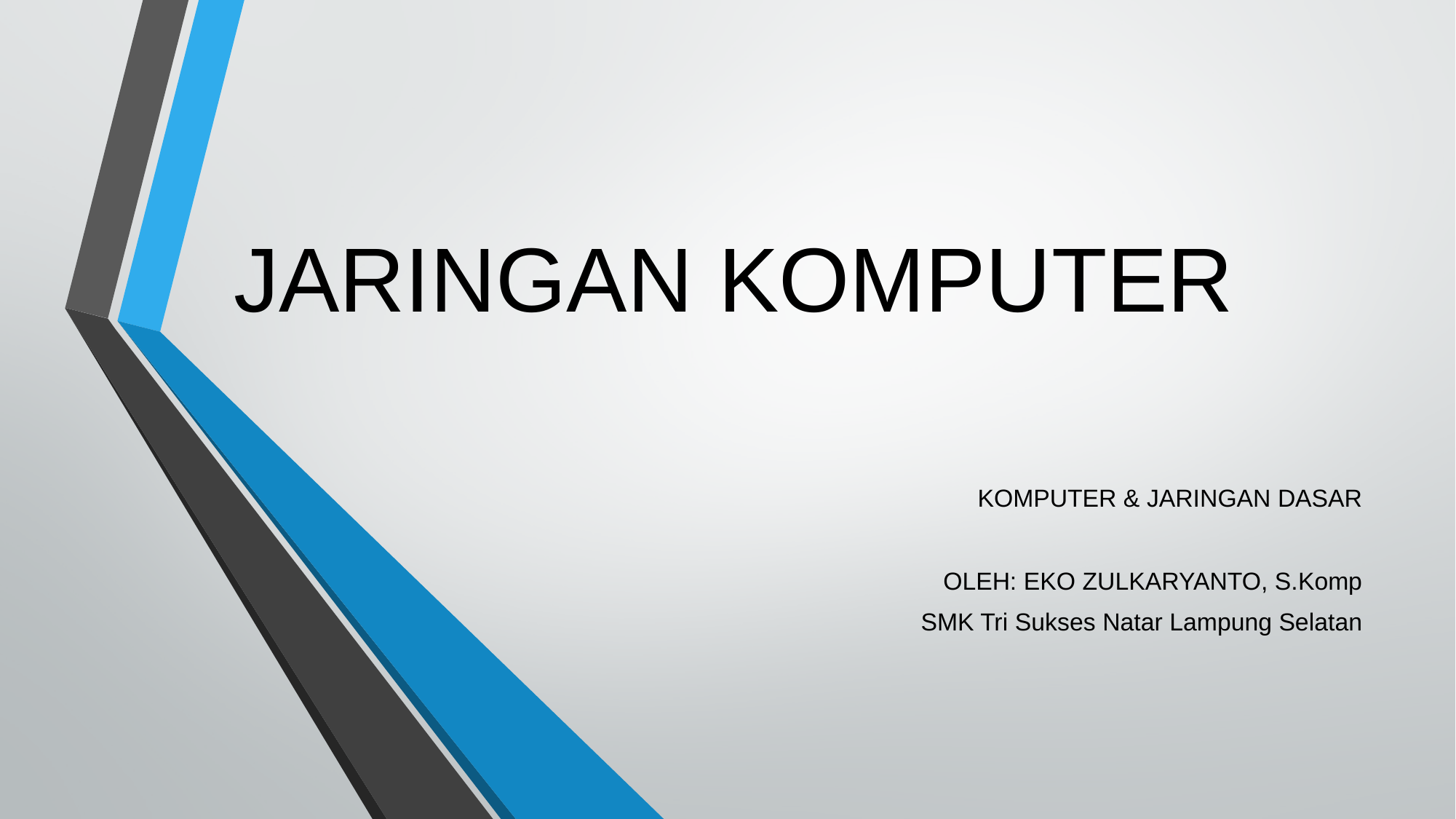

# JARINGAN KOMPUTER
KOMPUTER & JARINGAN DASAR

OLEH: EKO ZULKARYANTO, S.Komp
SMK Tri Sukses Natar Lampung Selatan